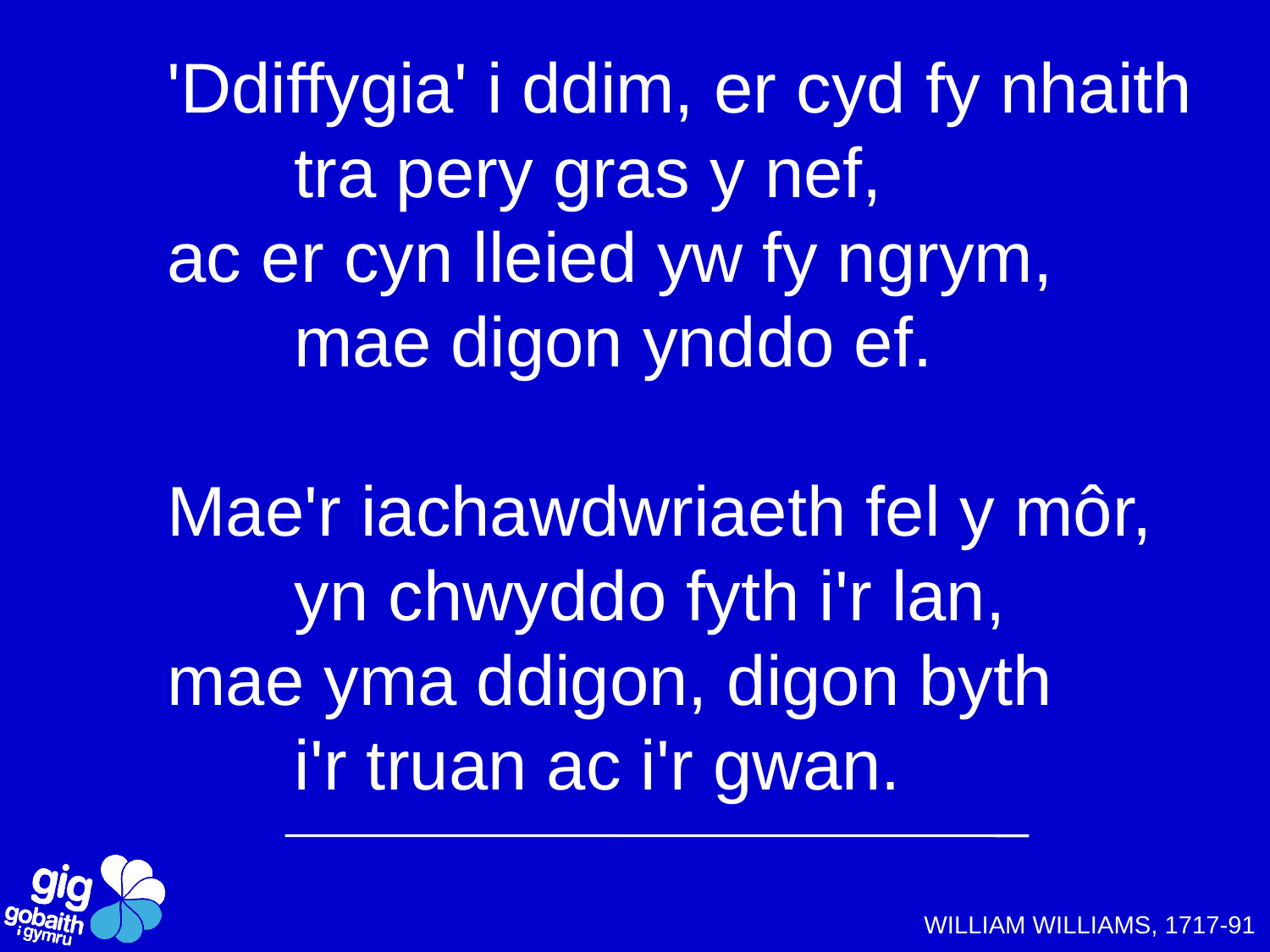

'Ddiffygia' i ddim, er cyd fy nhaith
	tra pery gras y nef,
ac er cyn lleied yw fy ngrym,
	mae digon ynddo ef.

Mae'r iachawdwriaeth fel y môr,
	yn chwyddo fyth i'r lan,
mae yma ddigon, digon byth
	i'r truan ac i'r gwan.
WILLIAM WILLIAMS, 1717-91